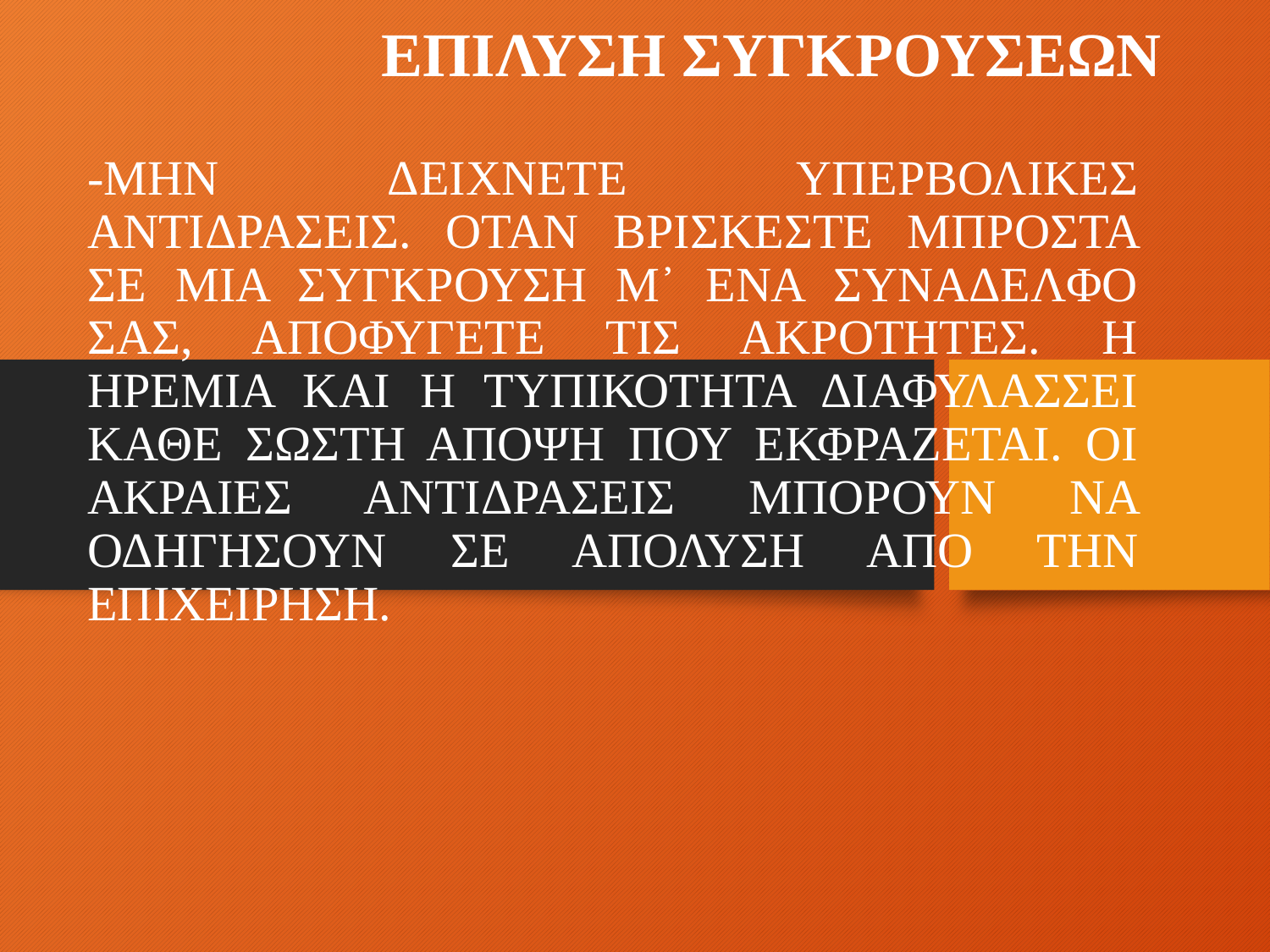

# ΕΠΙΛΥΣΗ ΣΥΓΚΡΟΥΣΕΩΝ
-ΜΗΝ ΔΕΙΧΝΕΤΕ ΥΠΕΡΒΟΛΙΚΕΣ ΑΝΤΙΔΡΑΣΕΙΣ. ΟΤΑΝ ΒΡΙΣΚΕΣΤΕ ΜΠΡΟΣΤΑ ΣΕ ΜΙΑ ΣΥΓΚΡΟΥΣΗ Μ᾽ ΕΝΑ ΣΥΝΑΔΕΛΦΟ ΣΑΣ, ΑΠΟΦΥΓΕΤΕ ΤΙΣ ΑΚΡΟΤΗΤΕΣ. Η ΗΡΕΜΙΑ ΚΑΙ Η ΤΥΠΙΚΟΤΗΤΑ ΔΙΑΦΥΛΑΣΣΕΙ ΚΑΘΕ ΣΩΣΤΗ ΑΠΟΨΗ ΠΟΥ ΕΚΦΡΑΖΕΤΑΙ. ΟΙ ΑΚΡΑΙΕΣ ΑΝΤΙΔΡΑΣΕΙΣ ΜΠΟΡΟΥΝ ΝΑ ΟΔΗΓΗΣΟΥΝ ΣΕ ΑΠΟΛΥΣΗ ΑΠΟ ΤΗΝ ΕΠΙΧΕΙΡΗΣΗ.